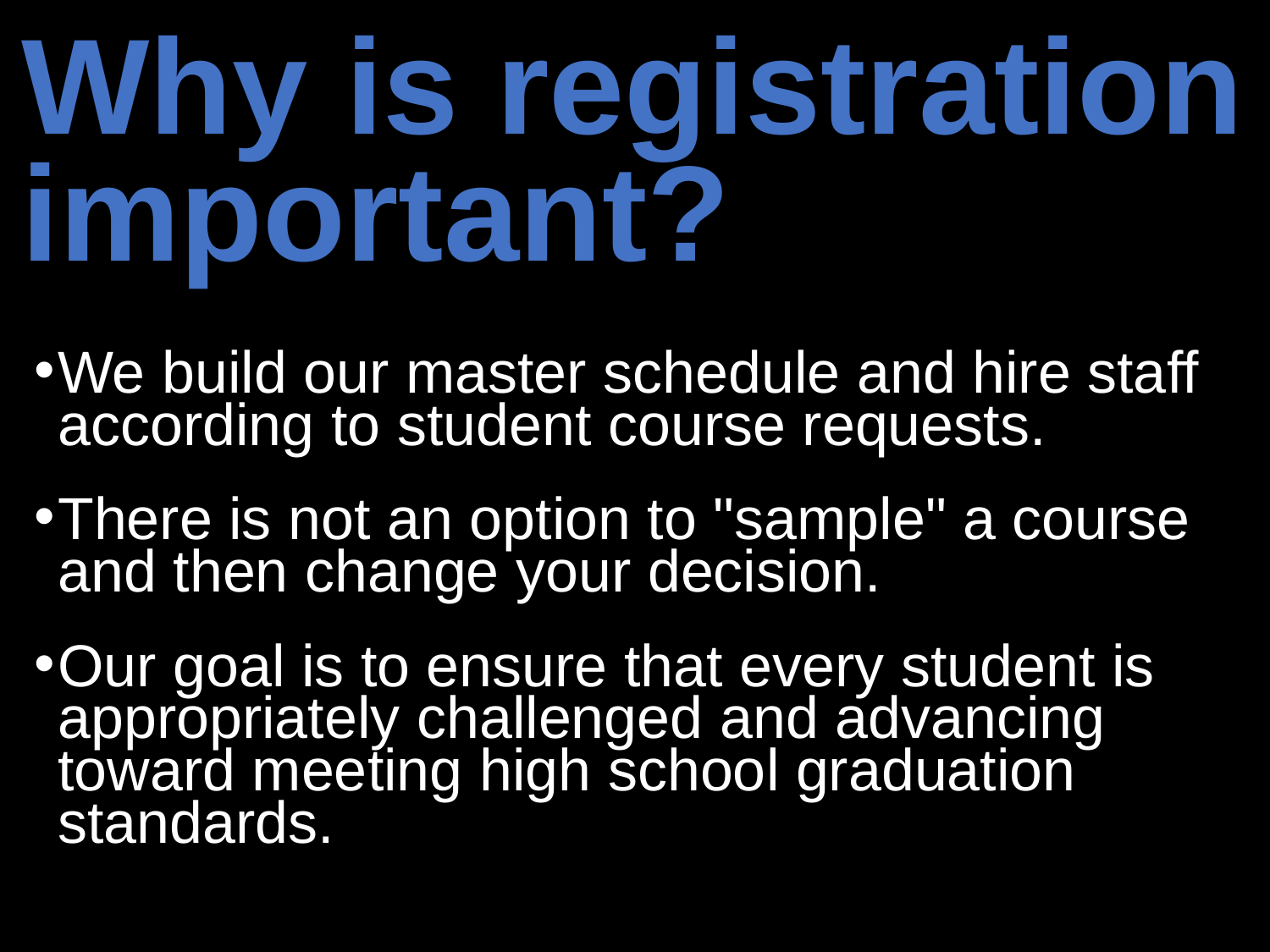

# Why is registration important?
We build our master schedule and hire staff
according to student course requests.
There is not an option to "sample" a course
and then change your decision.
Our goal is to ensure that every student is appropriately challenged and advancing toward meeting high school graduation standards.